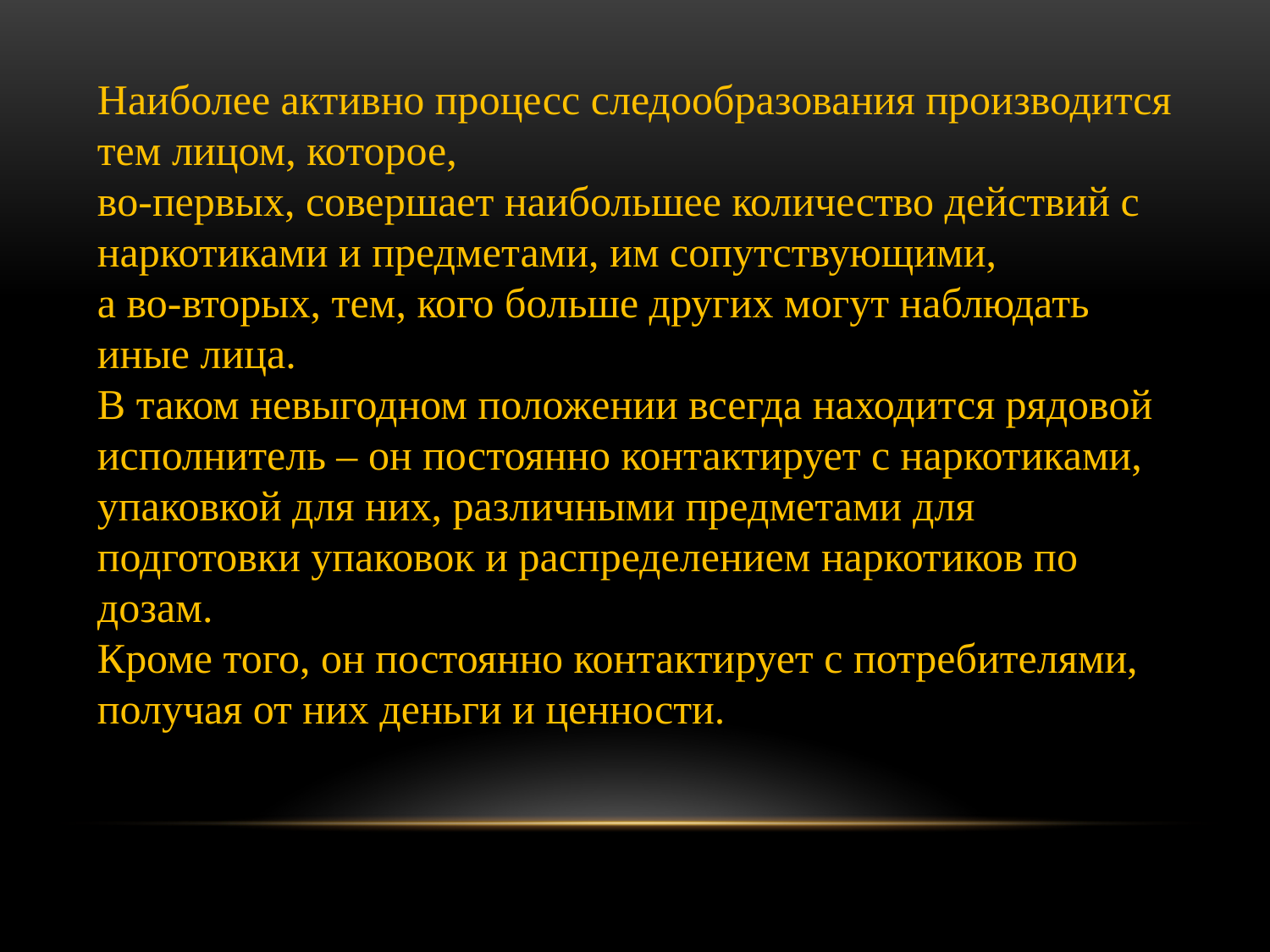

Наиболее активно процесс следообразования производится тем лицом, которое,
во-первых, совершает наибольшее количество действий с наркотиками и предметами, им сопутствующими,
а во-вторых, тем, кого больше других могут наблюдать иные лица.
В таком невыгодном положении всегда находится рядовой исполнитель – он постоянно контактирует с наркотиками, упаковкой для них, различными предметами для подготовки упаковок и распределением наркотиков по дозам.
Кроме того, он постоянно контактирует с потребителями, получая от них деньги и ценности.